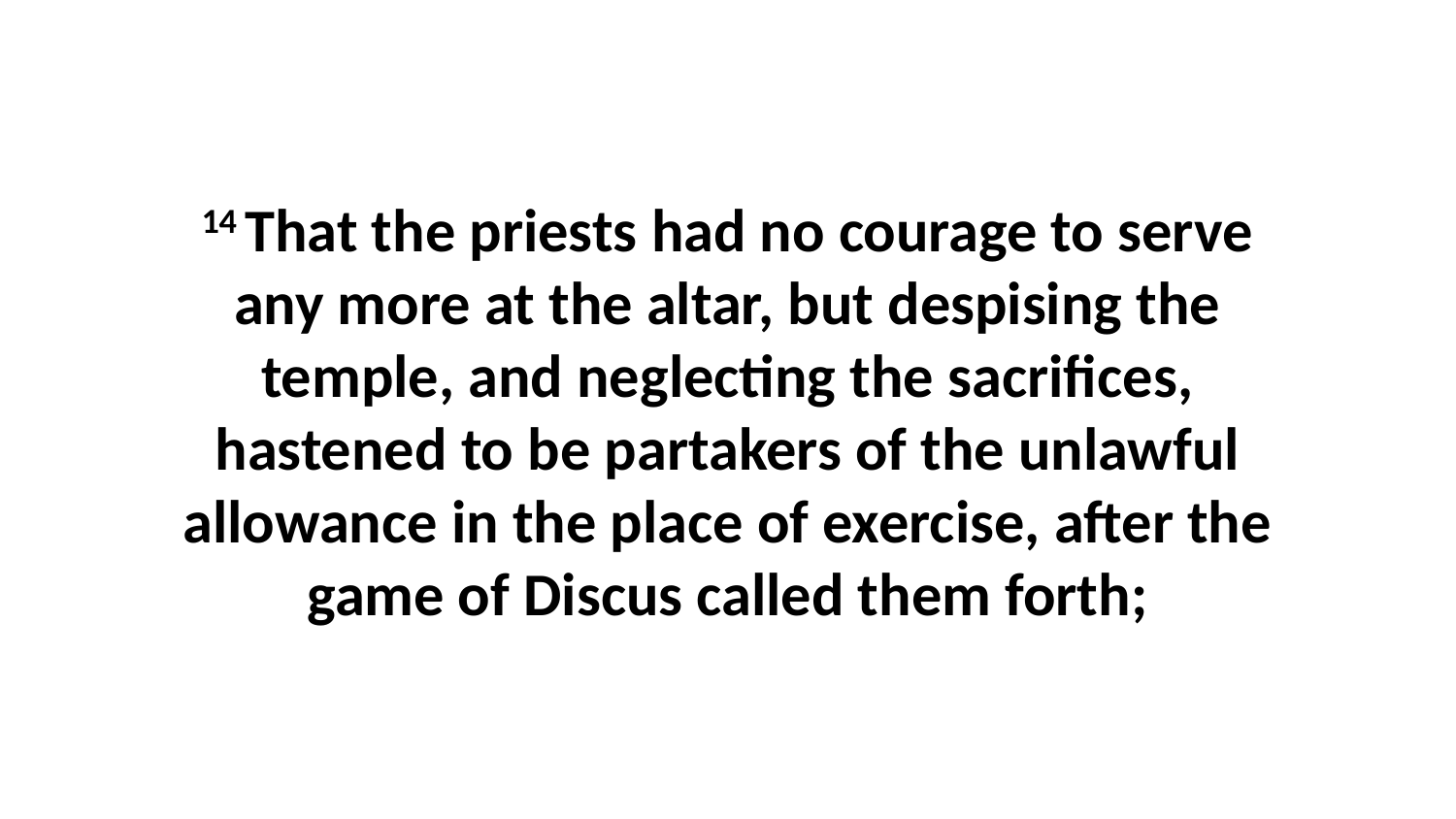

14 That the priests had no courage to serve any more at the altar, but despising the temple, and neglecting the sacrifices, hastened to be partakers of the unlawful allowance in the place of exercise, after the game of Discus called them forth;